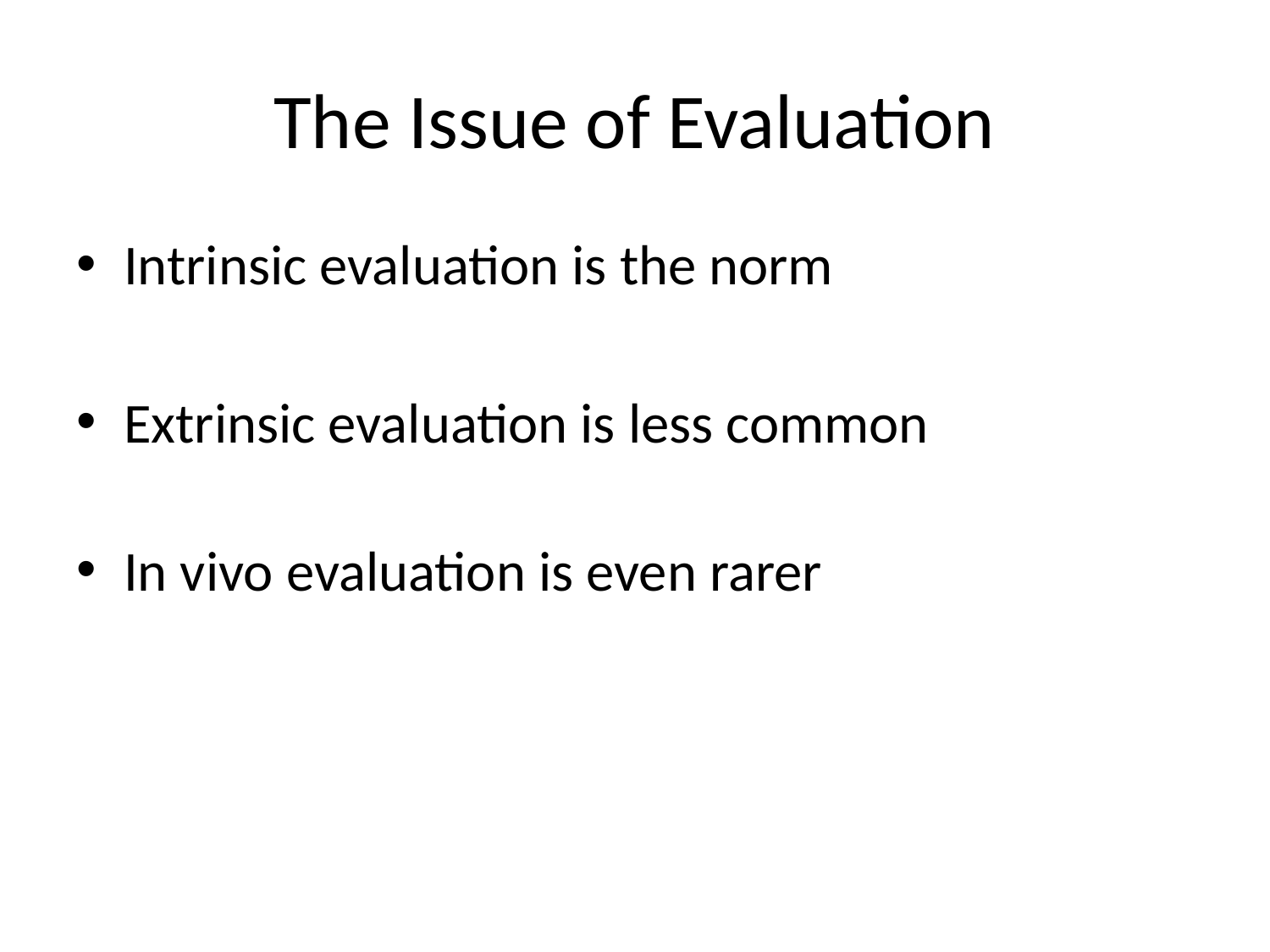

# The Issue of Evaluation
Intrinsic evaluation is the norm

Extrinsic evaluation is less common

In vivo evaluation is even rarer